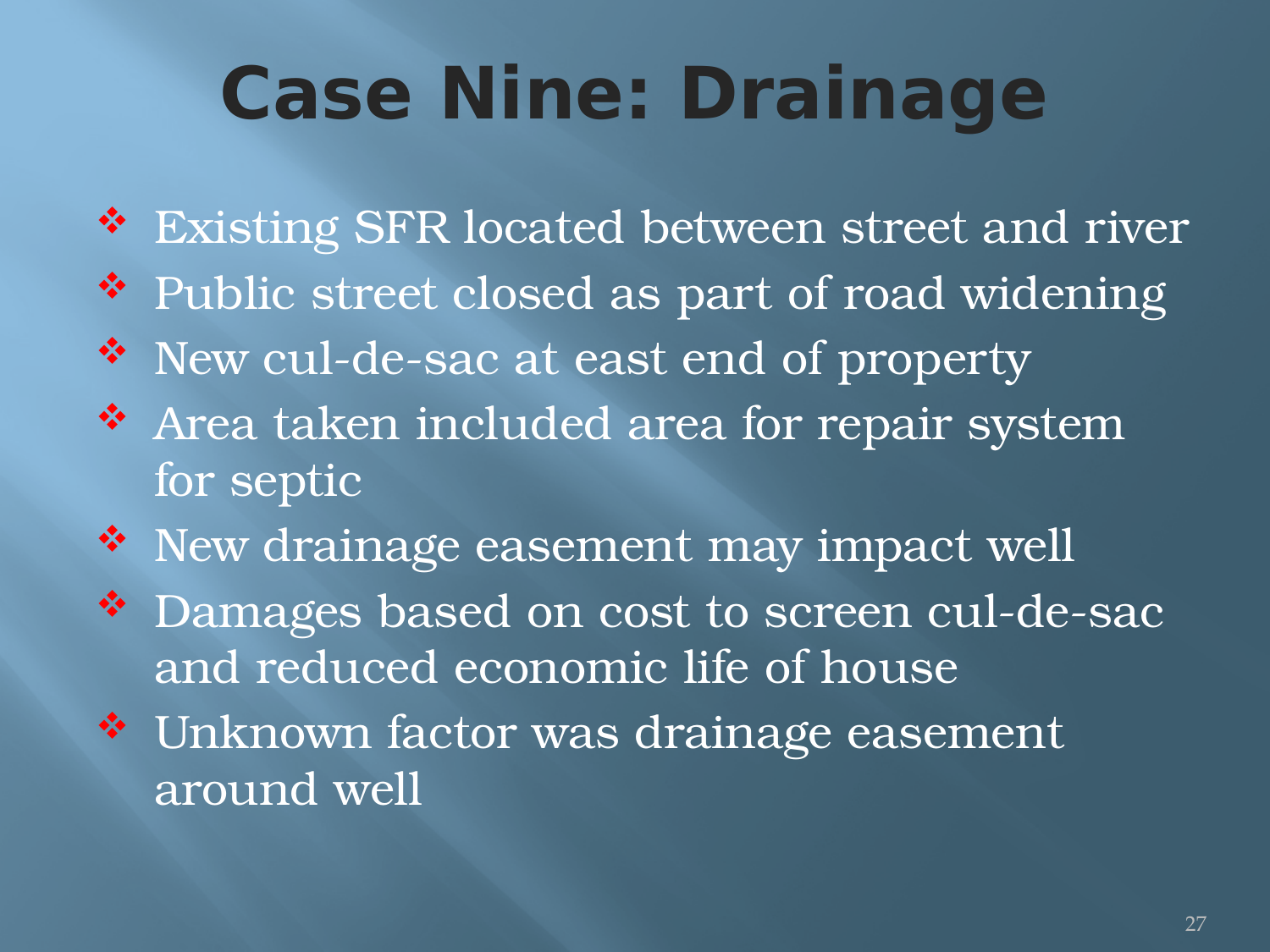

# Case Nine: Drainage
Existing SFR located between street and river
Public street closed as part of road widening
New cul-de-sac at east end of property
Area taken included area for repair system for septic
New drainage easement may impact well
Damages based on cost to screen cul-de-sac and reduced economic life of house
Unknown factor was drainage easement around well
27